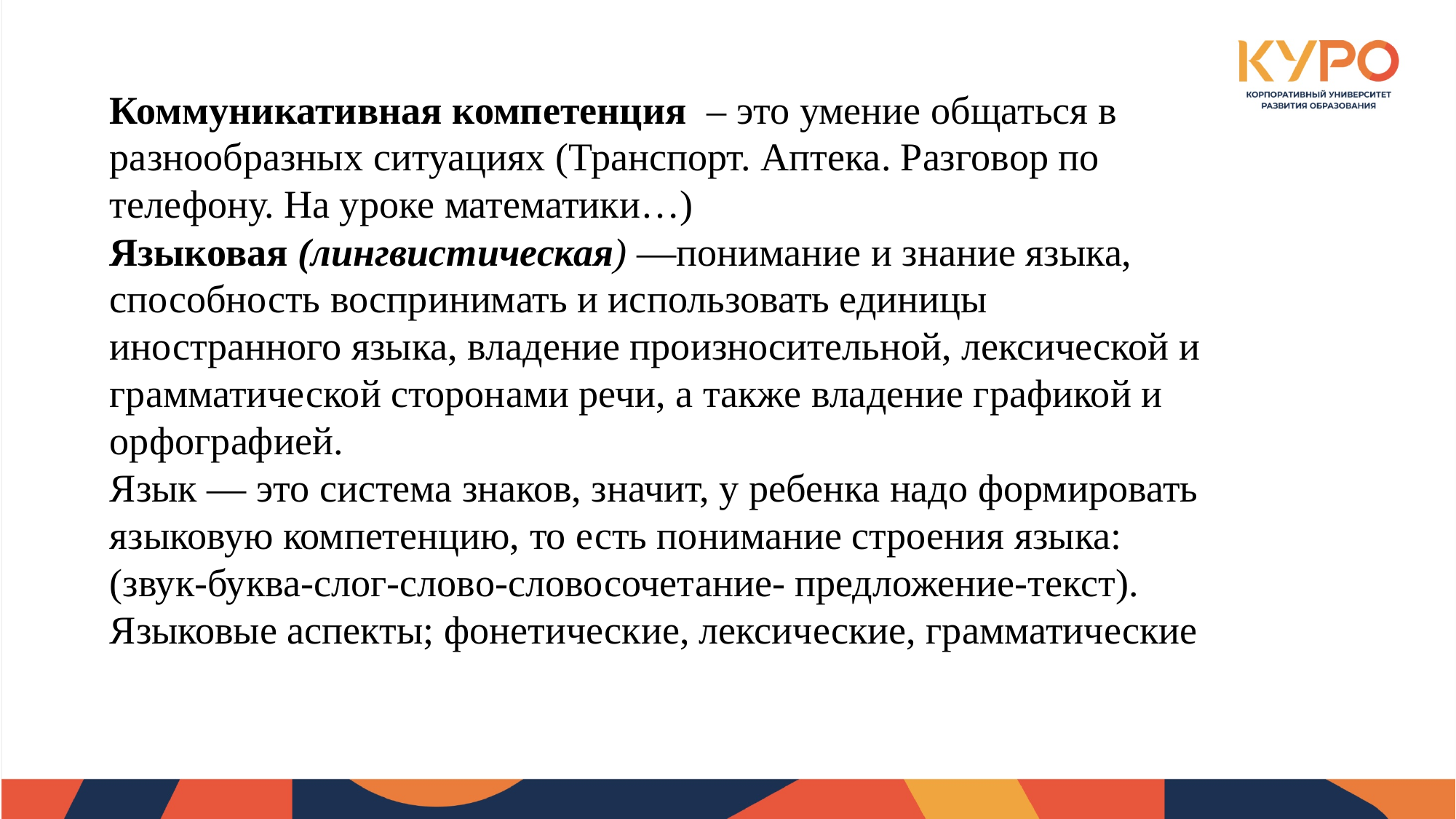

Коммуникативная компетенция  – это умение общаться в разнообразных ситуациях (Транспорт. Аптека. Разговор по телефону. На уроке математики…)
Языковая (лингвистическая) —понимание и знание языка, способность воспринимать и использовать единицы иностранного языка, владение произносительной, лексической и грамматической сторонами речи, а также владение графикой и орфографией.
Язык ― это система знаков, значит, у ребенка надо формировать языковую компетенцию, то есть понимание строения языка: (звук-буква-слог-слово-словосочетание- предложение-текст).
Языковые аспекты; фонетические, лексические, грамматические

Коммуникативная компетенция  – это умение общаться в разнообразных ситуациях (Транспорт. Аптека. Разговор по телефону. На уроке математики…)
(Включает речевую – это навыки и умения правильно строить речь по грамматическим моделям.)
Коммуникативная компетенция